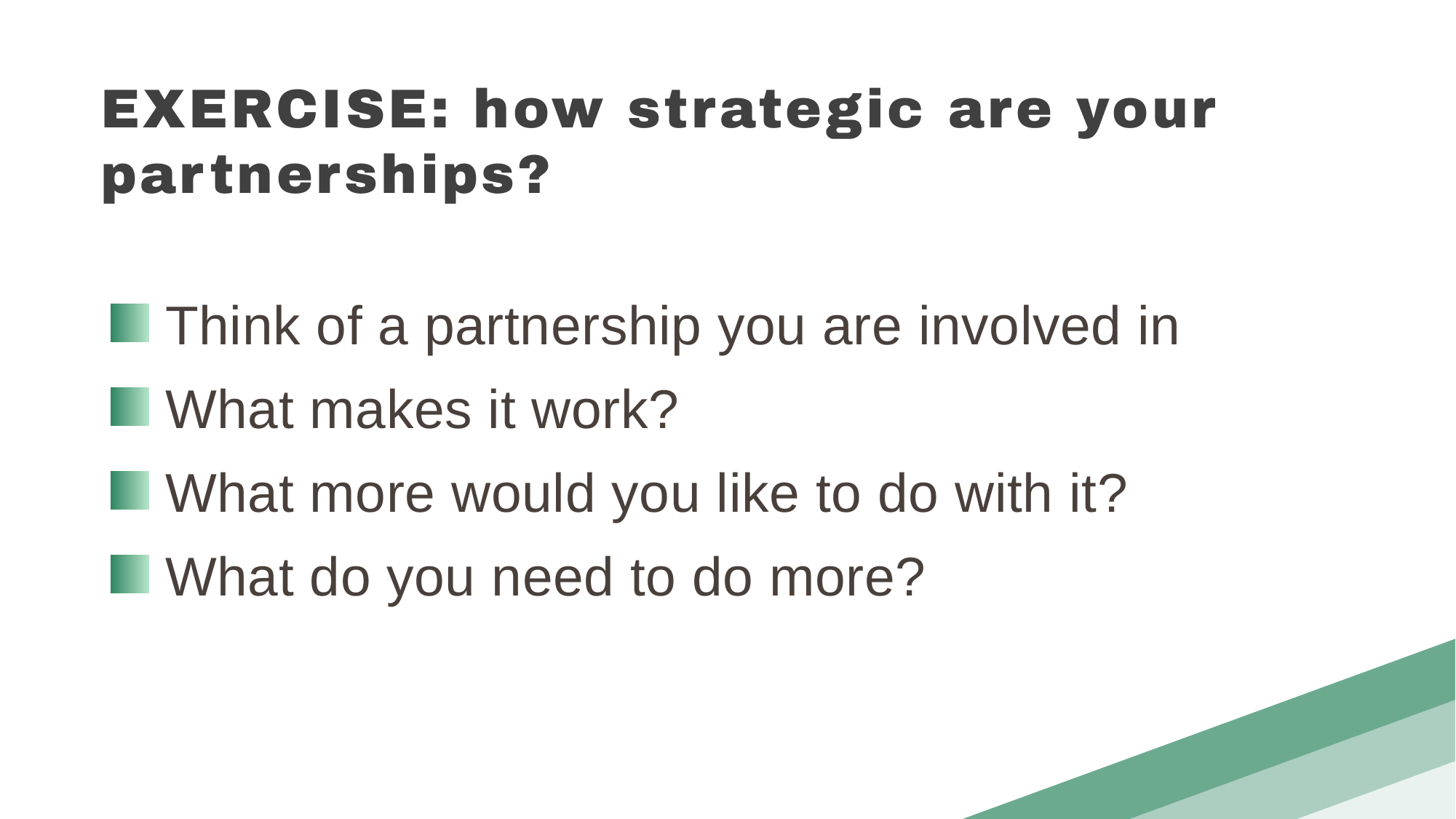

EXERCISE: how strategic are your partnerships?
Think of a partnership you are involved in
What makes it work?
What more would you like to do with it?
What do you need to do more?